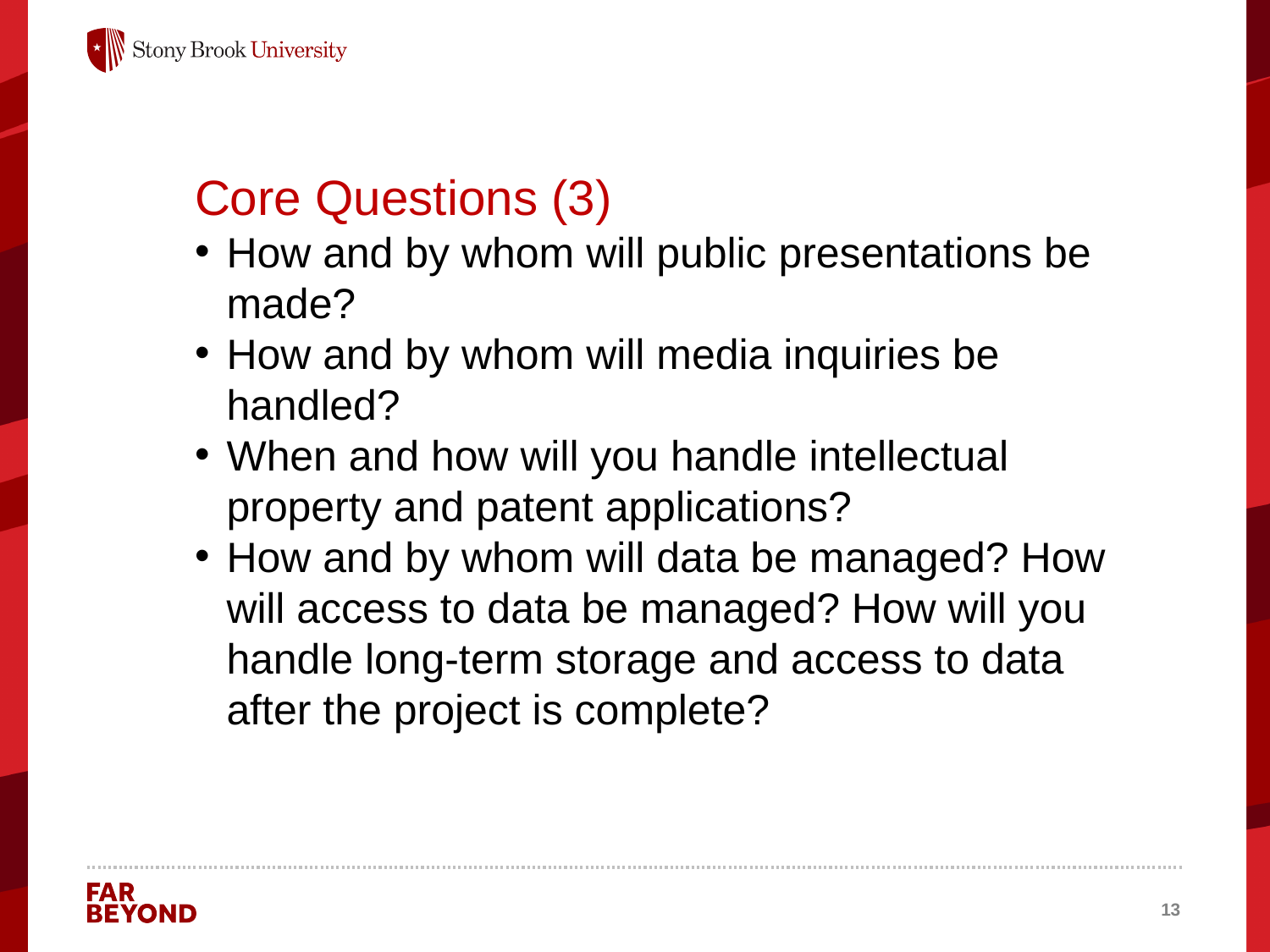

Core Questions (3)
How and by whom will public presentations be made?
How and by whom will media inquiries be handled?
When and how will you handle intellectual property and patent applications?
How and by whom will data be managed? How will access to data be managed? How will you handle long-term storage and access to data after the project is complete?

13